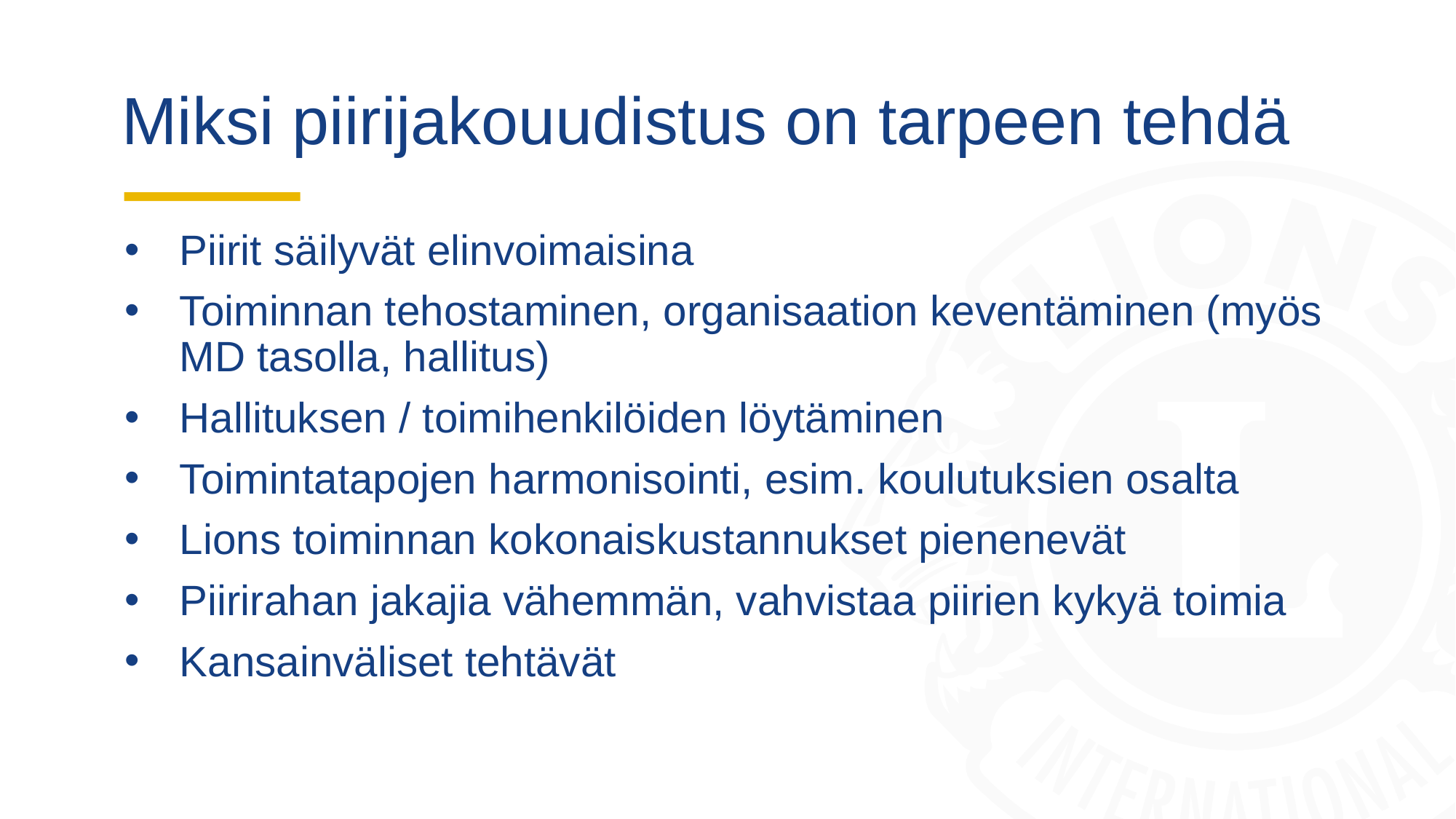

# Miksi piirijakouudistus on tarpeen tehdä
Piirit säilyvät elinvoimaisina
Toiminnan tehostaminen, organisaation keventäminen (myös MD tasolla, hallitus)
Hallituksen / toimihenkilöiden löytäminen
Toimintatapojen harmonisointi, esim. koulutuksien osalta
Lions toiminnan kokonaiskustannukset pienenevät
Piirirahan jakajia vähemmän, vahvistaa piirien kykyä toimia
Kansainväliset tehtävät